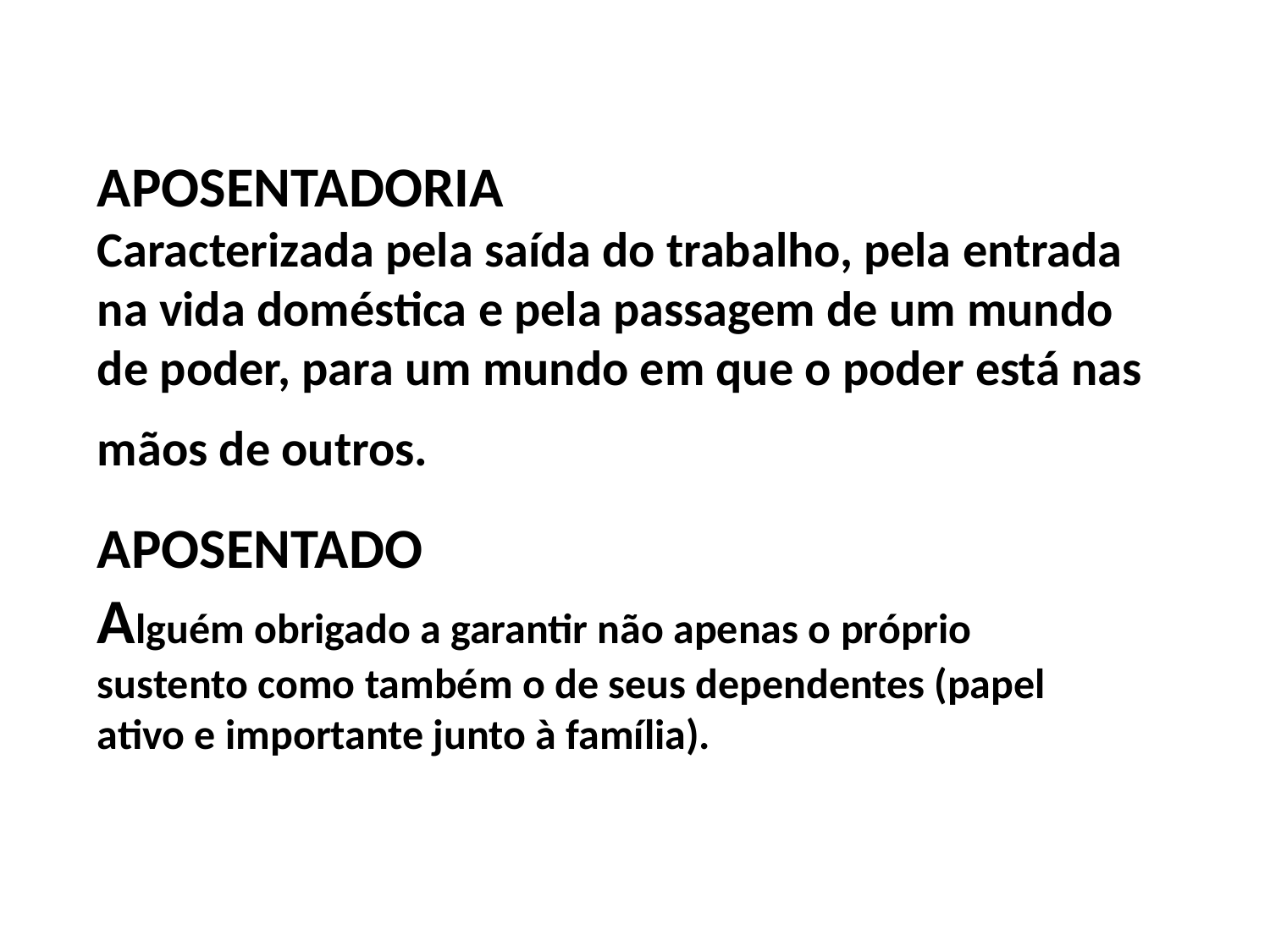

APOSENTADORIA
Caracterizada pela saída do trabalho, pela entrada na vida doméstica e pela passagem de um mundo de poder, para um mundo em que o poder está nas mãos de outros.

APOSENTADO
Alguém obrigado a garantir não apenas o próprio sustento como também o de seus dependentes (papel ativo e importante junto à família).